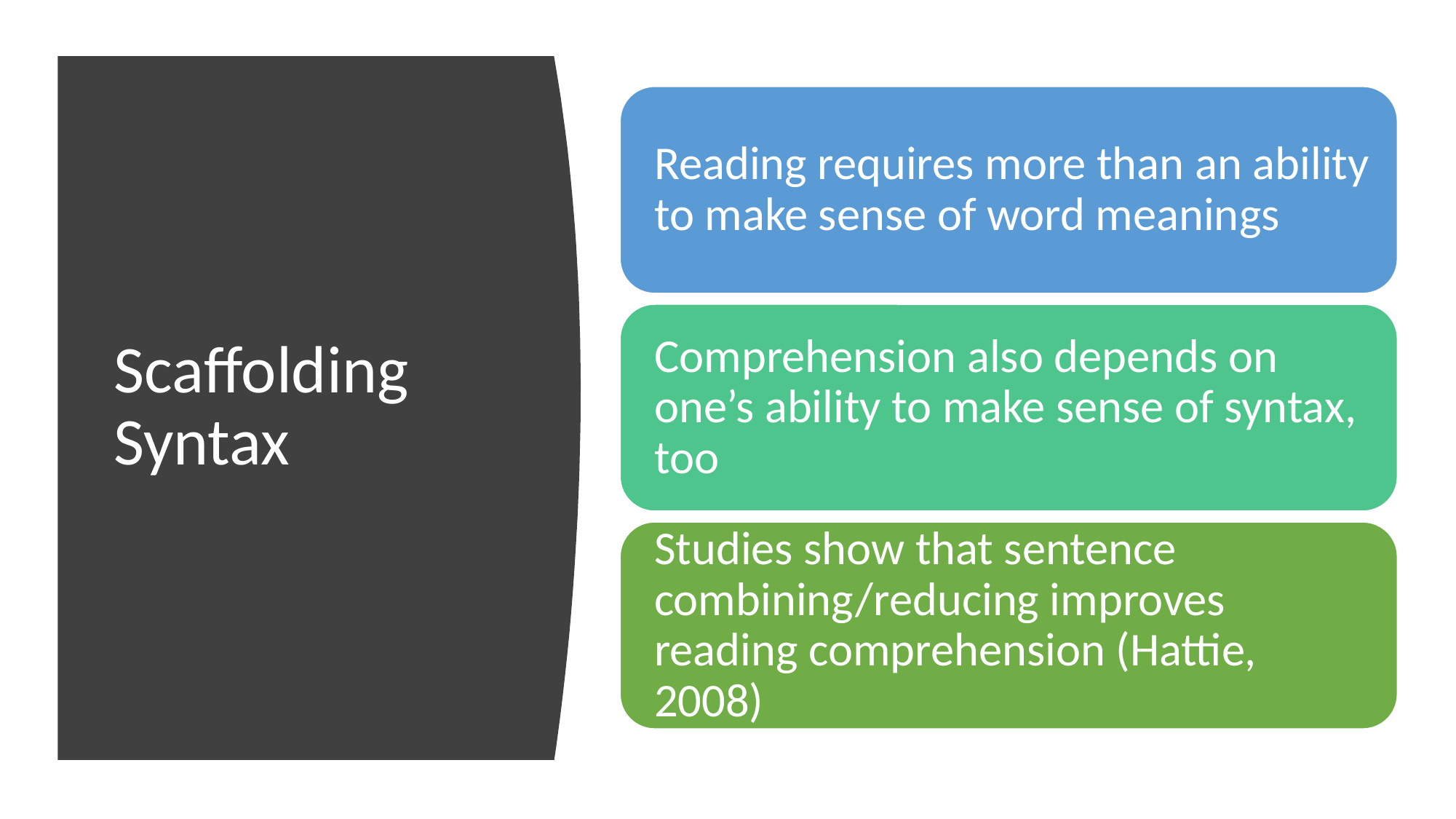

Reading requires more than an ability to make sense of word meanings
Comprehension also depends on one’s ability to make sense of syntax, too
Studies show that sentence combining/reducing improves reading comprehension (Hattie, 2008)

# Scaffolding Syntax